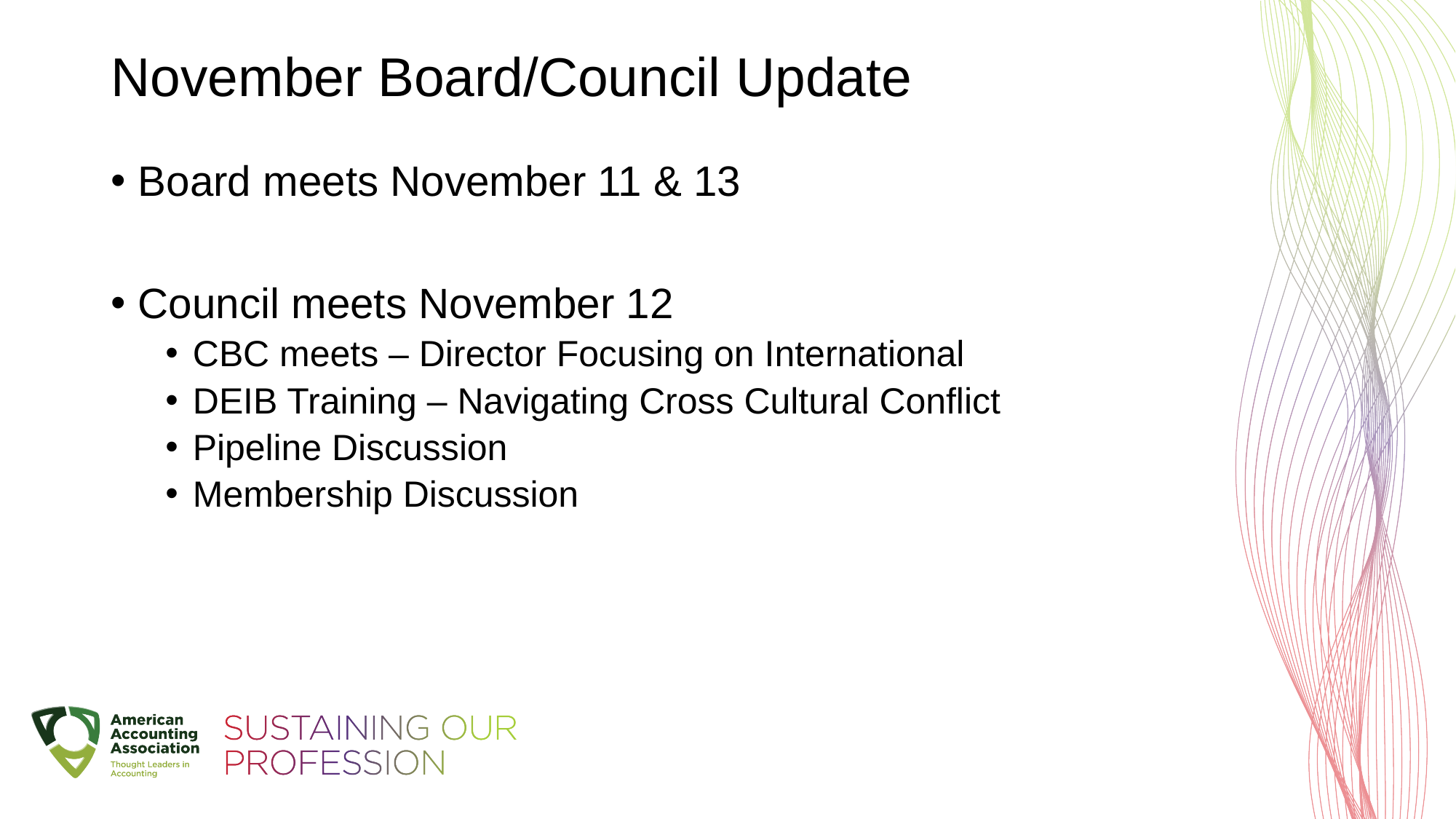

# November Board/Council Update
Board meets November 11 & 13

Council meets November 12
CBC meets – Director Focusing on International
DEIB Training – Navigating Cross Cultural Conflict
Pipeline Discussion
Membership Discussion